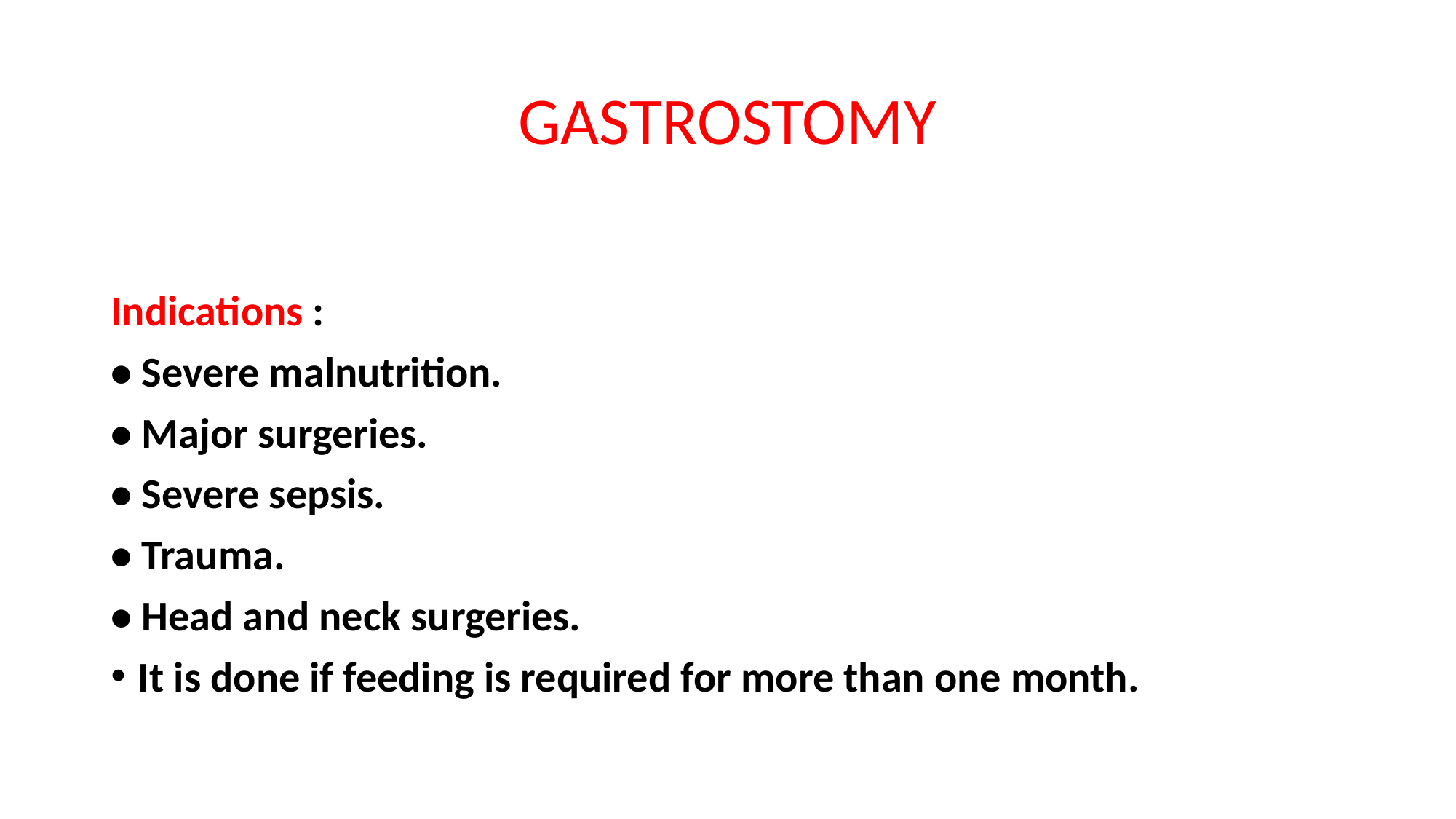

# GASTROSTOMY

Indications :
• Severe malnutrition.
• Major surgeries.
• Severe sepsis.
• Trauma.
• Head and neck surgeries.
It is done if feeding is required for more than one month.